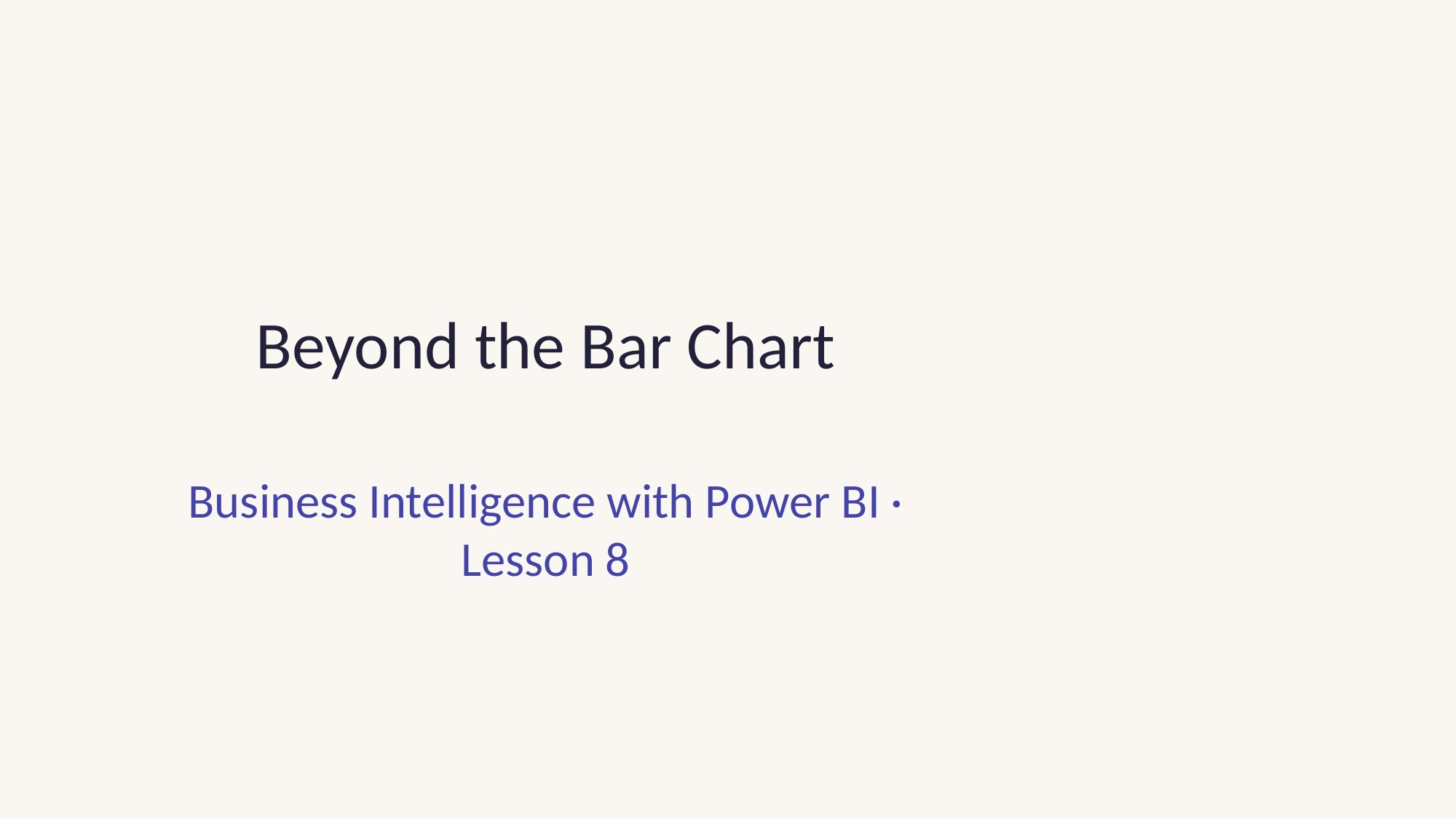

# Beyond the Bar Chart
Business Intelligence with Power BI · Lesson 8